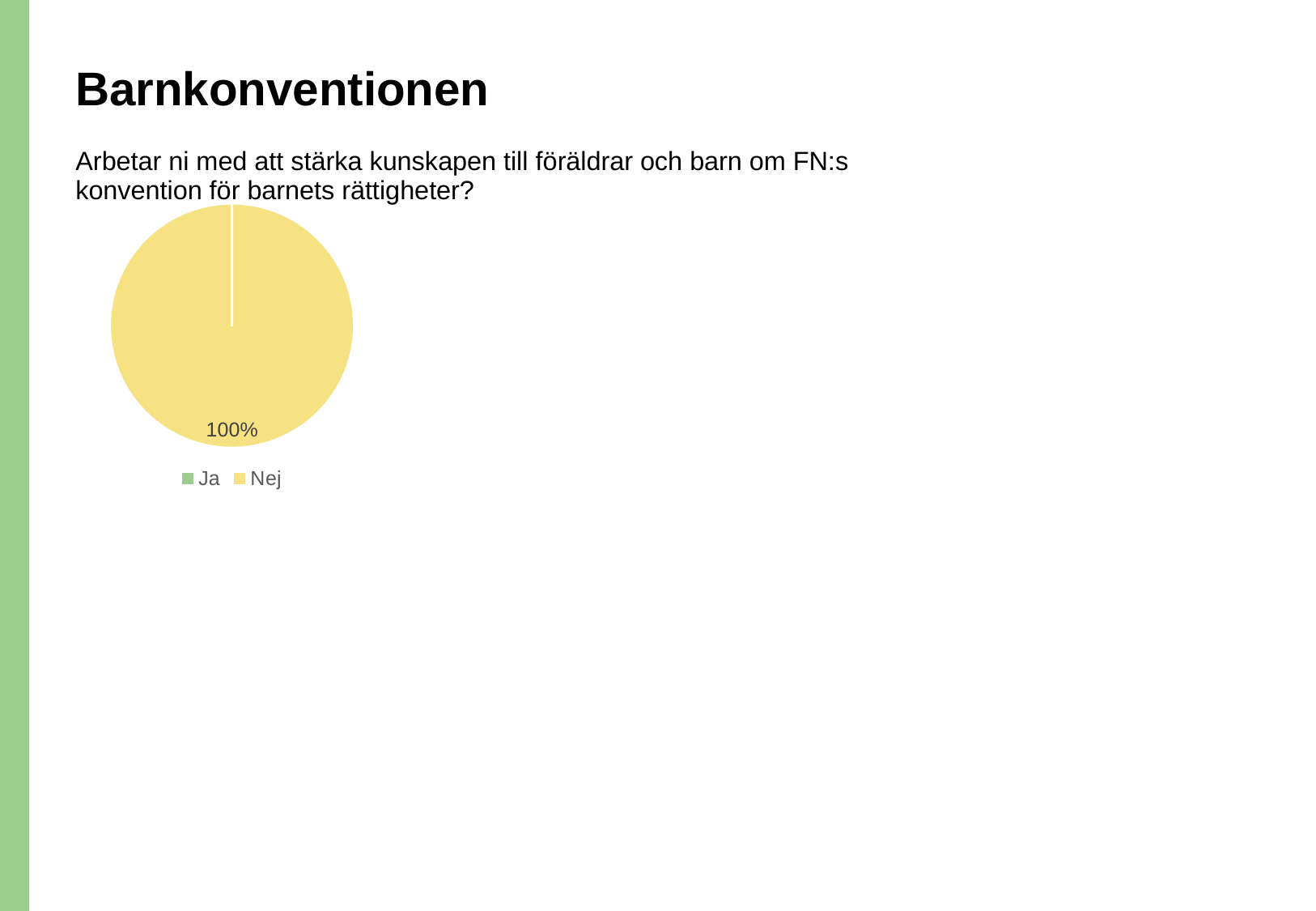

# Barnkonventionen
Arbetar ni med att stärka kunskapen till föräldrar och barn om FN:s konvention för barnets rättigheter?

### Chart

| Category | 25. Arbetar ni med att stärka kunskapen till föräldrar och barn om FN:s konvention för barnets rättigheter? |
|---|---|
| Ja | 0.0 |
| Nej | 1.0 |